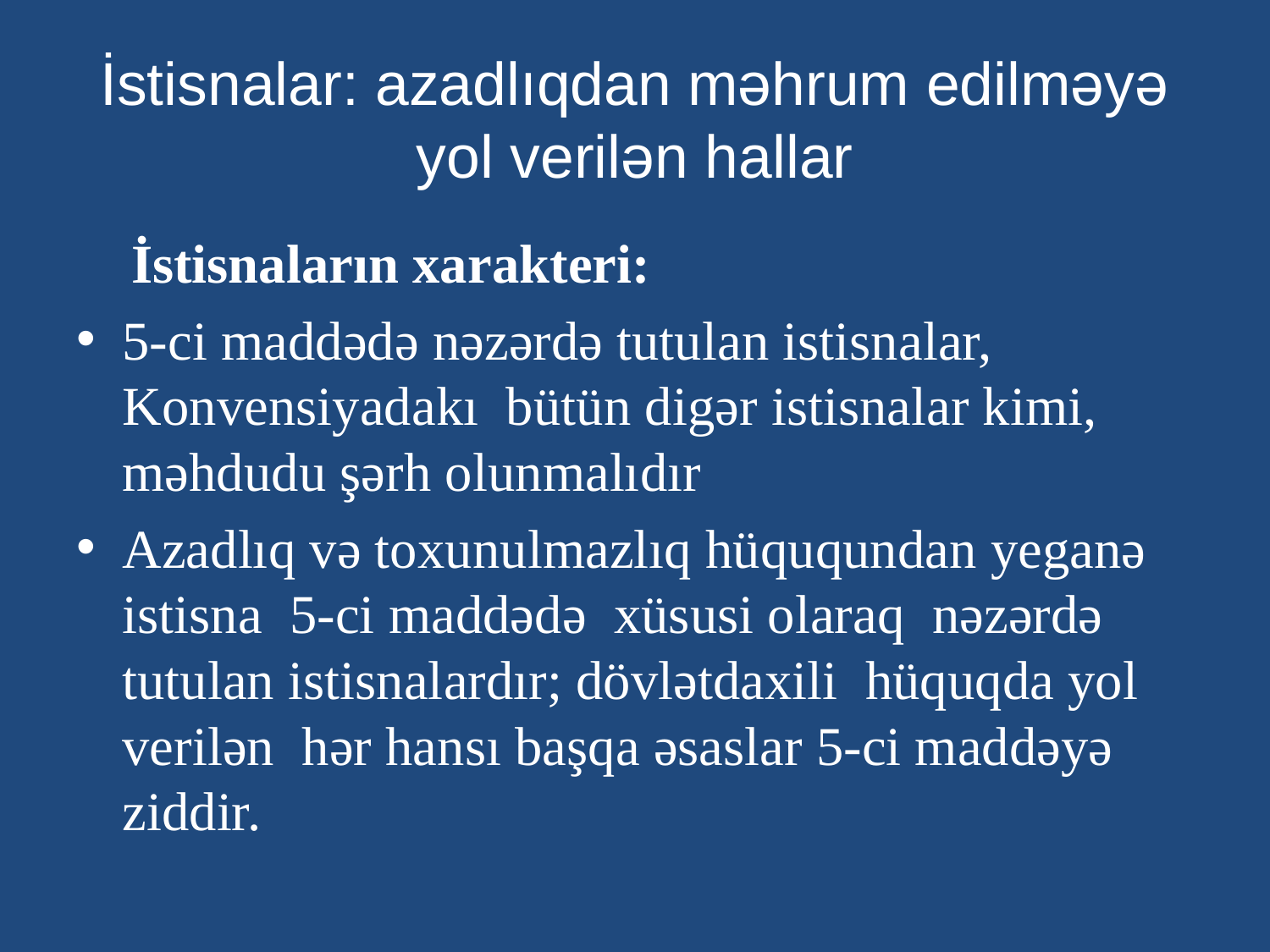

# İstisnalar: azadlıqdan məhrum edilməyə yol verilən hallar
    İstisnaların xarakteri:
5-ci maddədə nəzərdə tutulan istisnalar, Konvensiyadakı  bütün digər istisnalar kimi, məhdudu şərh olunmalıdır
Azadlıq və toxunulmazlıq hüququndan yeganə istisna  5-ci maddədə  xüsusi olaraq  nəzərdə tutulan istisnalardır; dövlətdaxili  hüquqda yol verilən  hər hansı başqa əsaslar 5-ci maddəyə ziddir.